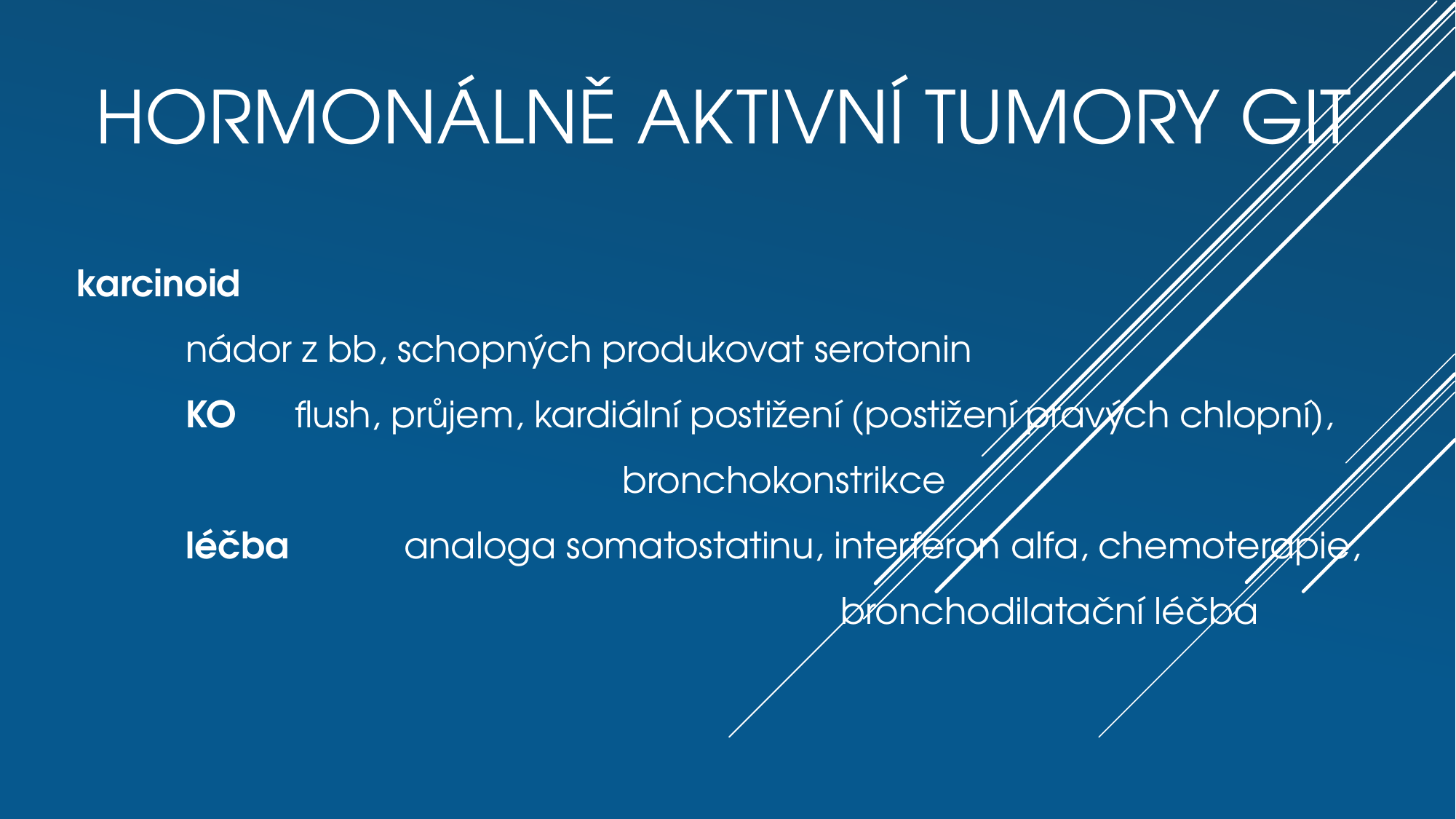

# hormonálně aktivní tumory GIT
karcinoid
	nádor z bb, schopných produkovat serotonin
	KO 	flush, průjem, kardiální postižení (postižení pravých chlopní), 						bronchokonstrikce
	léčba 	analoga somatostatinu, interferon alfa, chemoterapie, 								bronchodilatační léčba